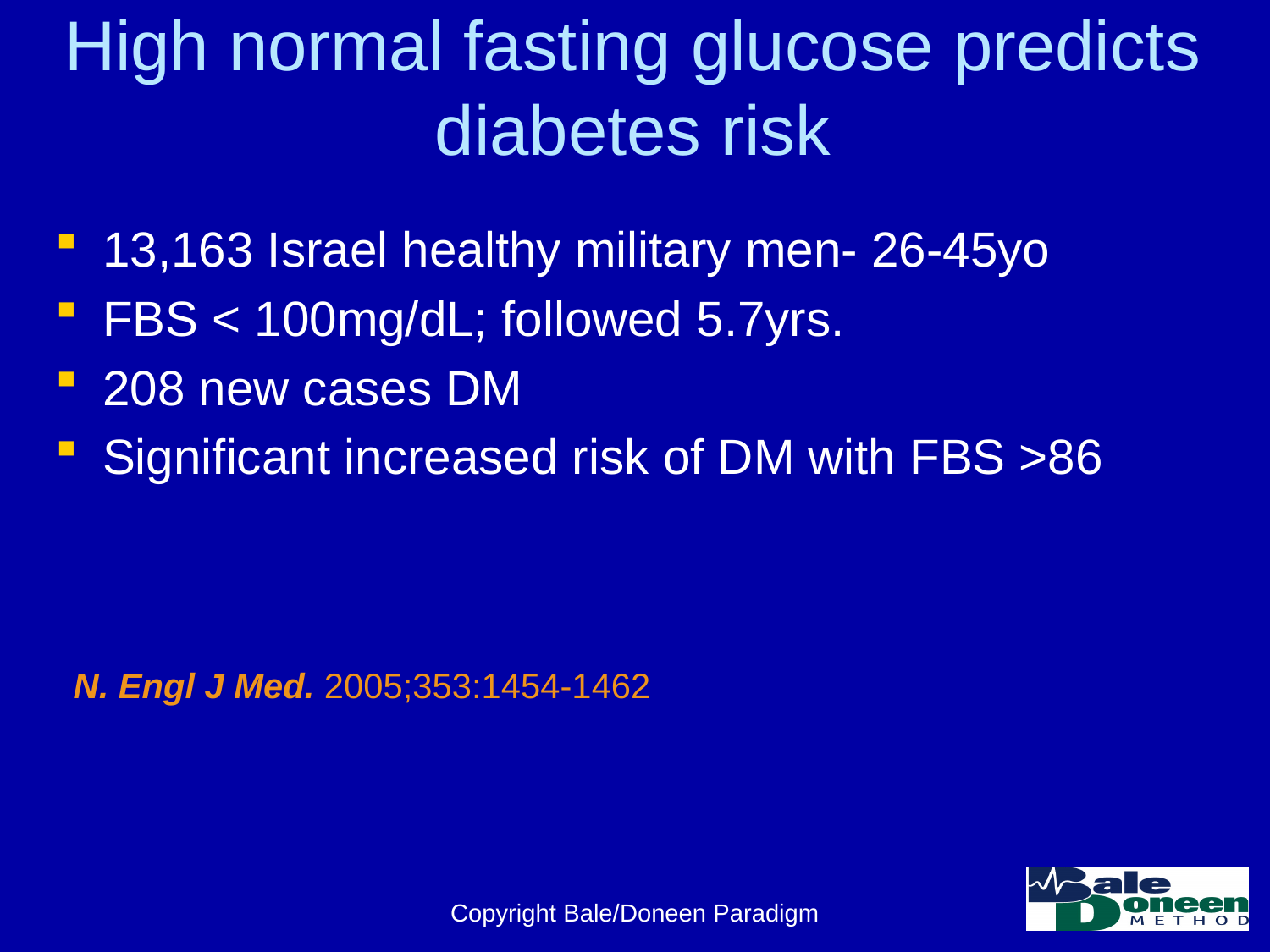

# High normal fasting glucose predicts diabetes risk
13,163 Israel healthy military men- 26-45yo
FBS < 100mg/dL; followed 5.7yrs.
208 new cases DM
Significant increased risk of DM with FBS >86
N. Engl J Med. 2005;353:1454-1462
Copyright Bale/Doneen Paradigm